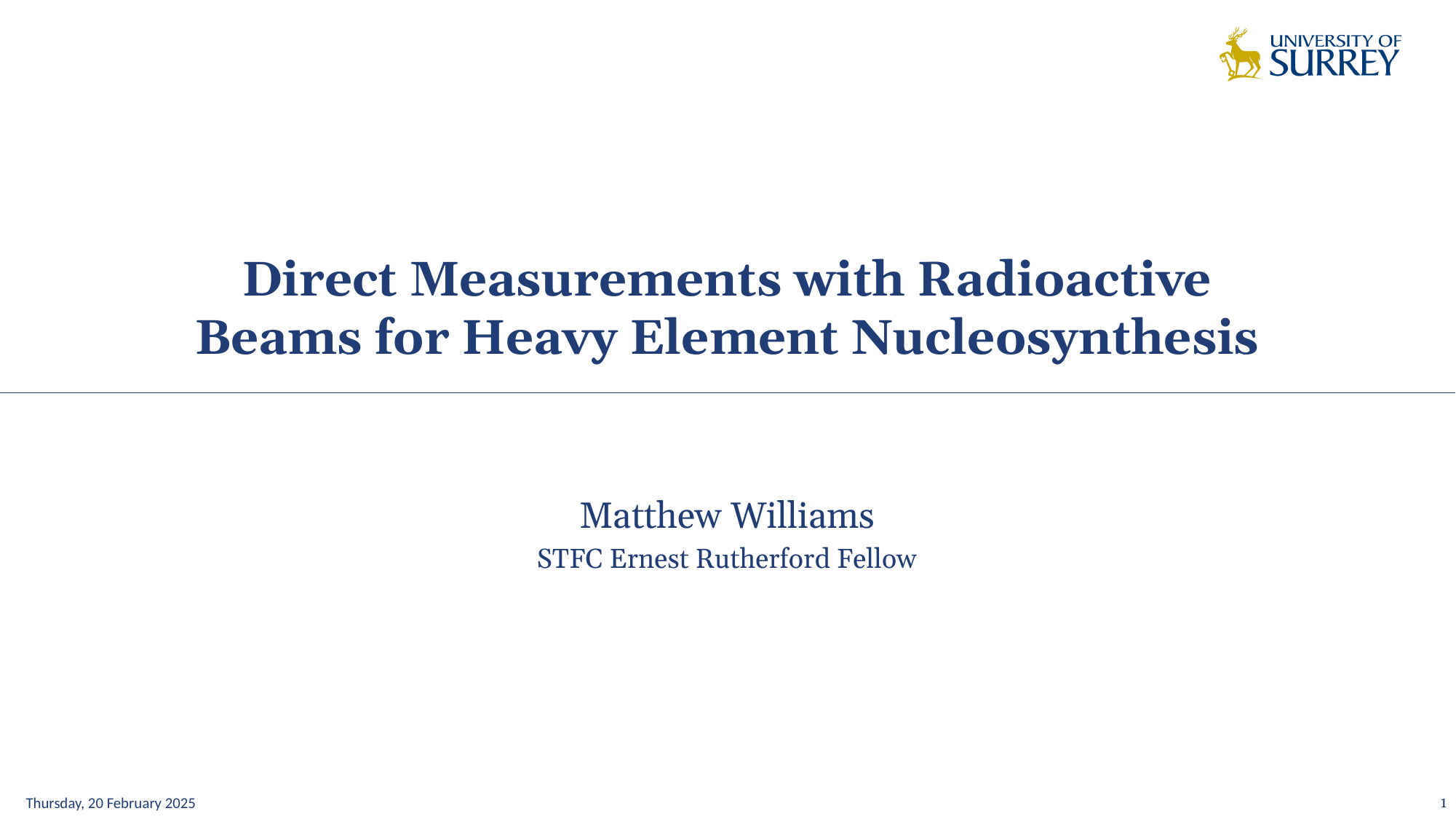

# Direct Measurements with Radioactive Beams for Heavy Element Nucleosynthesis

Matthew Williams
STFC Ernest Rutherford Fellow

1
Thursday, 20 February 2025